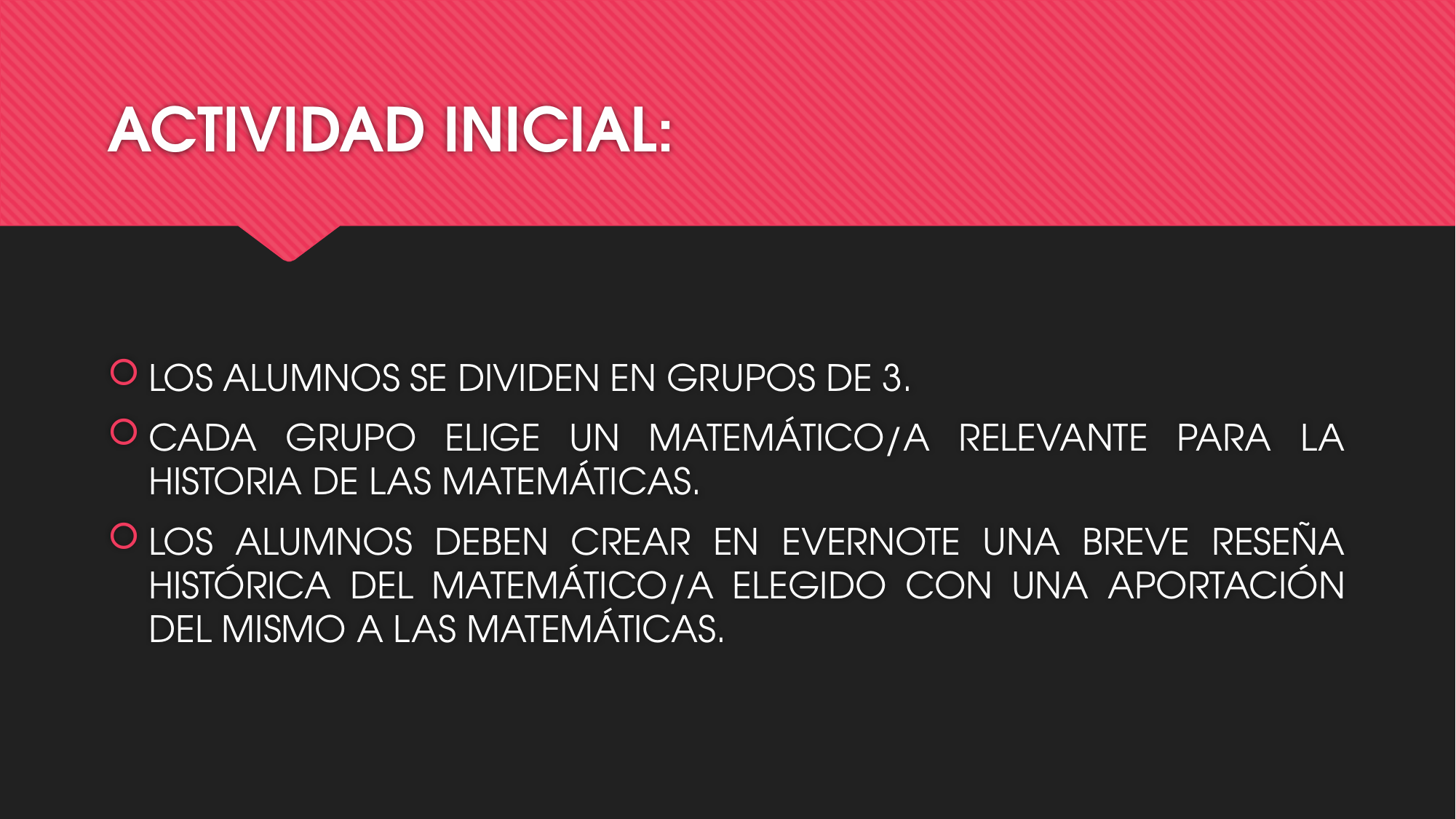

# ACTIVIDAD INICIAL:
LOS ALUMNOS SE DIVIDEN EN GRUPOS DE 3.
CADA GRUPO ELIGE UN MATEMÁTICO/A RELEVANTE PARA LA HISTORIA DE LAS MATEMÁTICAS.
LOS ALUMNOS DEBEN CREAR EN EVERNOTE UNA BREVE RESEÑA HISTÓRICA DEL MATEMÁTICO/A ELEGIDO CON UNA APORTACIÓN DEL MISMO A LAS MATEMÁTICAS.